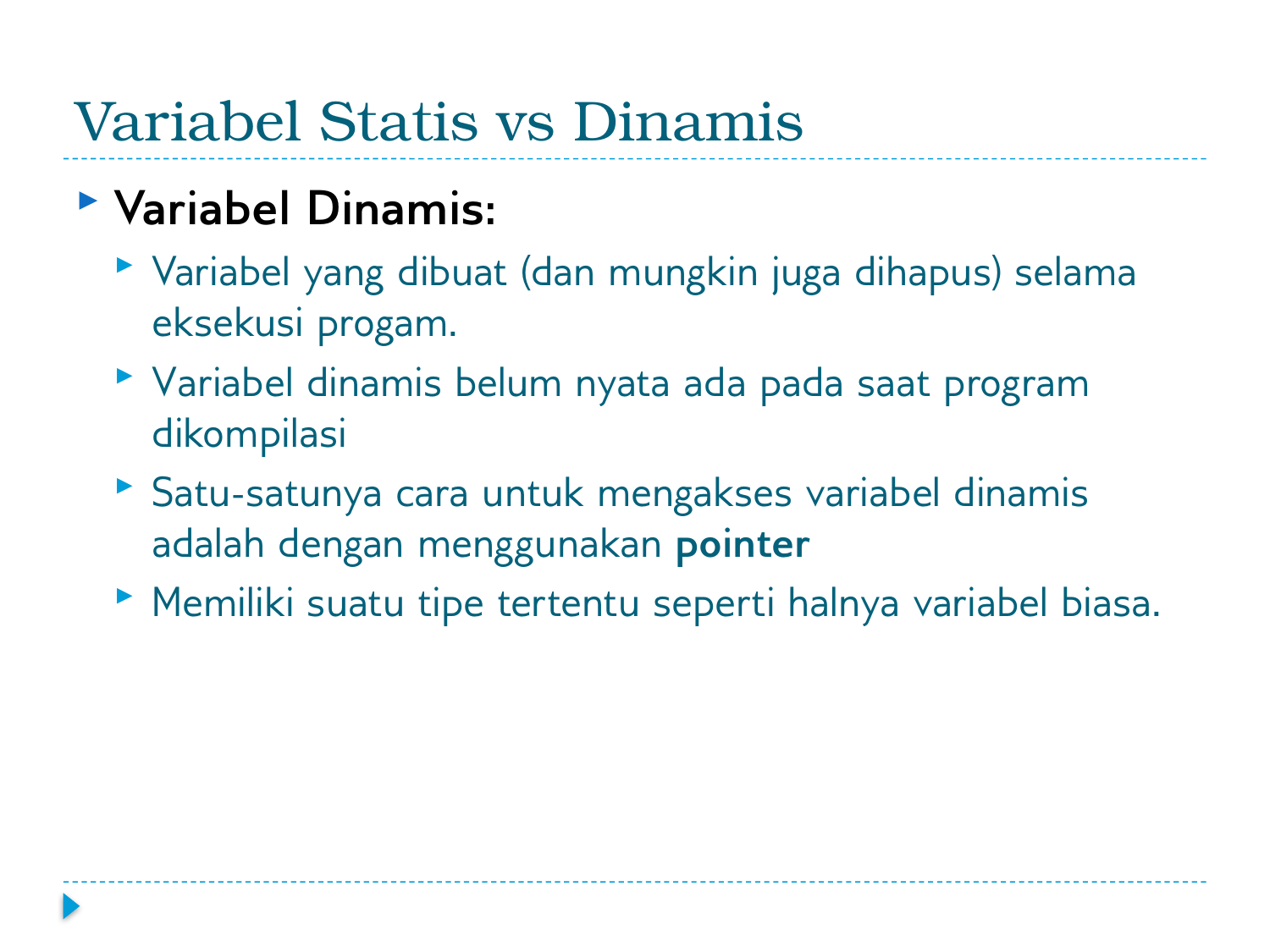

# Variabel Statis vs Dinamis
Variabel Dinamis:
Variabel yang dibuat (dan mungkin juga dihapus) selama eksekusi progam.
Variabel dinamis belum nyata ada pada saat program dikompilasi
Satu-satunya cara untuk mengakses variabel dinamis adalah dengan menggunakan pointer
Memiliki suatu tipe tertentu seperti halnya variabel biasa.